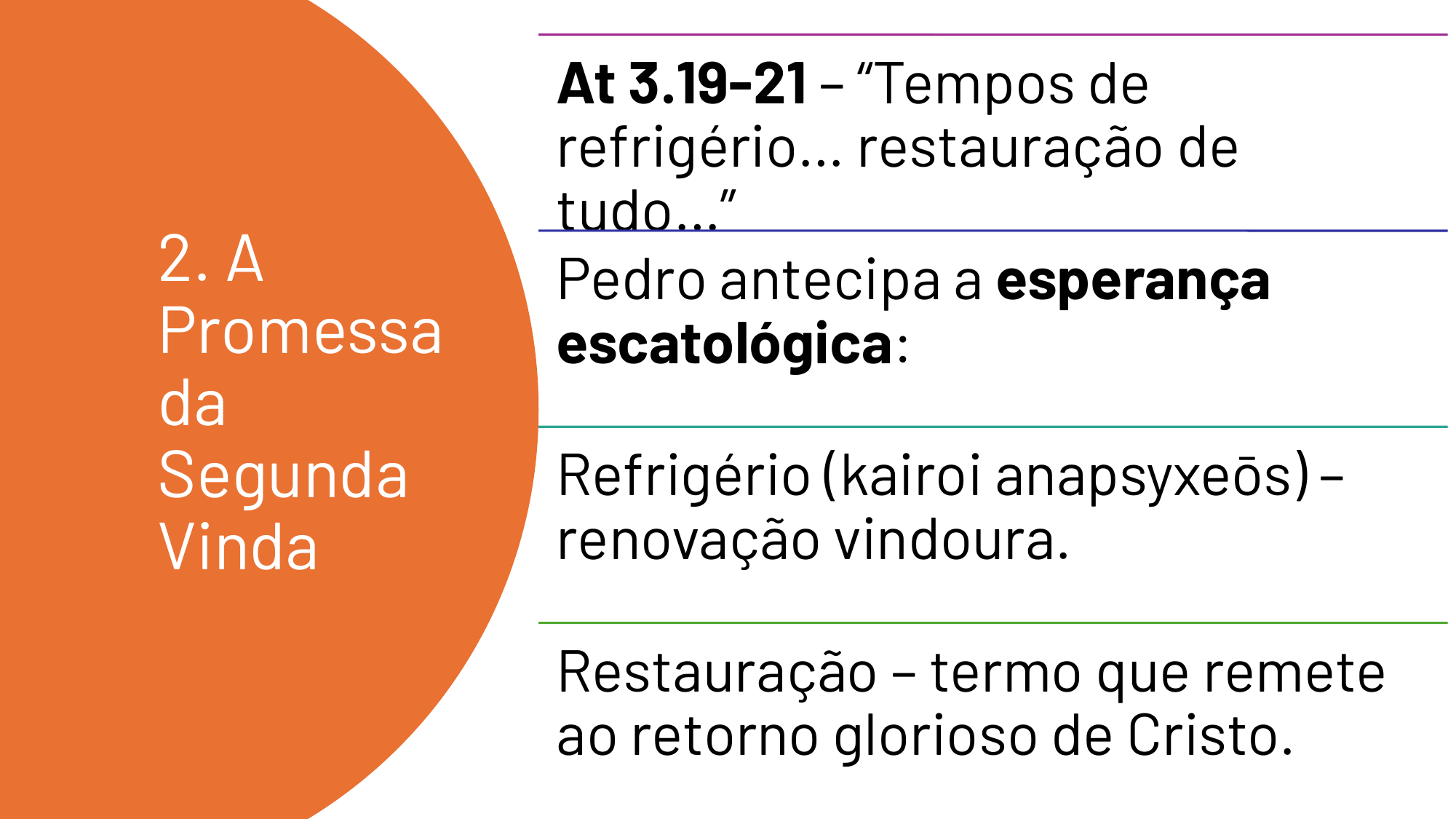

At 3.19-21 – “Tempos de refrigério… restauração de tudo…”
Pedro antecipa a esperança escatológica:
Refrigério (kairoi anapsyxeōs) – renovação vindoura.
Restauração – termo que remete ao retorno glorioso de Cristo.
# 2. A Promessa da Segunda Vinda